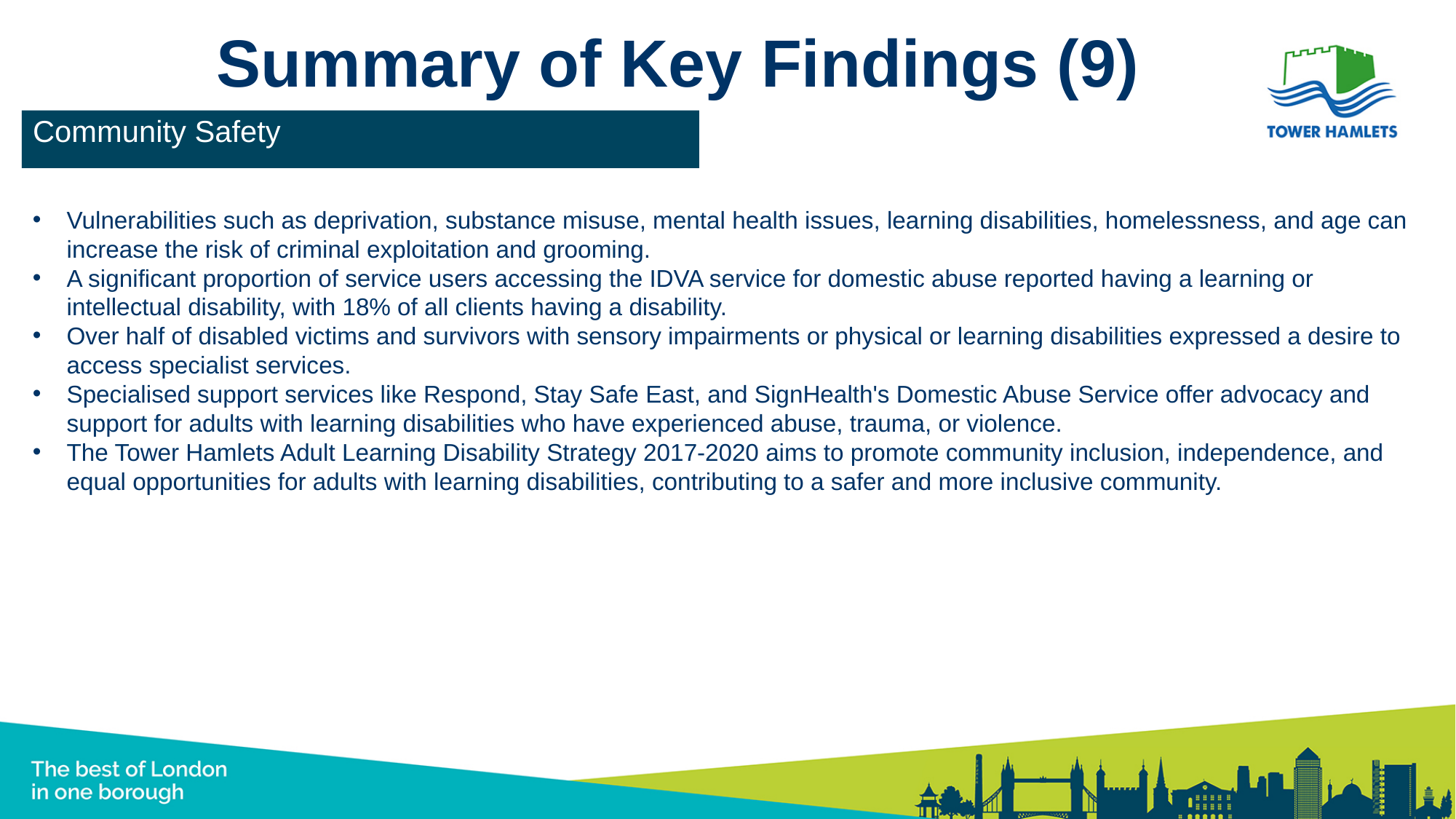

# Summary of Key Findings (9)
Community Safety
Vulnerabilities such as deprivation, substance misuse, mental health issues, learning disabilities, homelessness, and age can increase the risk of criminal exploitation and grooming.
A significant proportion of service users accessing the IDVA service for domestic abuse reported having a learning or intellectual disability, with 18% of all clients having a disability.
Over half of disabled victims and survivors with sensory impairments or physical or learning disabilities expressed a desire to access specialist services.
Specialised support services like Respond, Stay Safe East, and SignHealth's Domestic Abuse Service offer advocacy and support for adults with learning disabilities who have experienced abuse, trauma, or violence.
The Tower Hamlets Adult Learning Disability Strategy 2017-2020 aims to promote community inclusion, independence, and equal opportunities for adults with learning disabilities, contributing to a safer and more inclusive community.